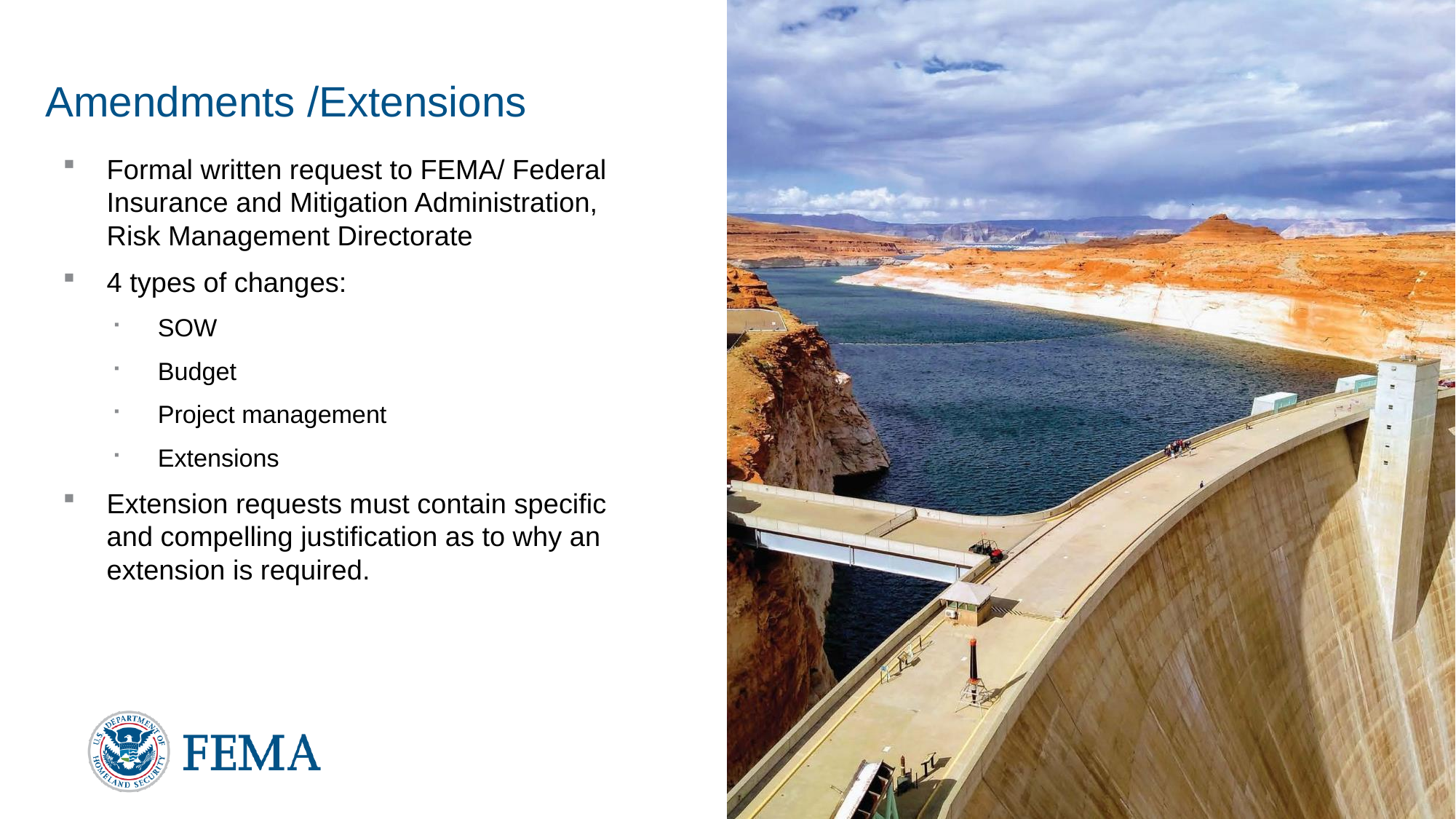

# Amendments /Extensions
Formal written request to FEMA/ Federal Insurance and Mitigation Administration, Risk Management Directorate
4 types of changes:
SOW
Budget
Project management
Extensions
Extension requests must contain specific and compelling justification as to why an extension is required.

Federal Emergency Management Agency
39